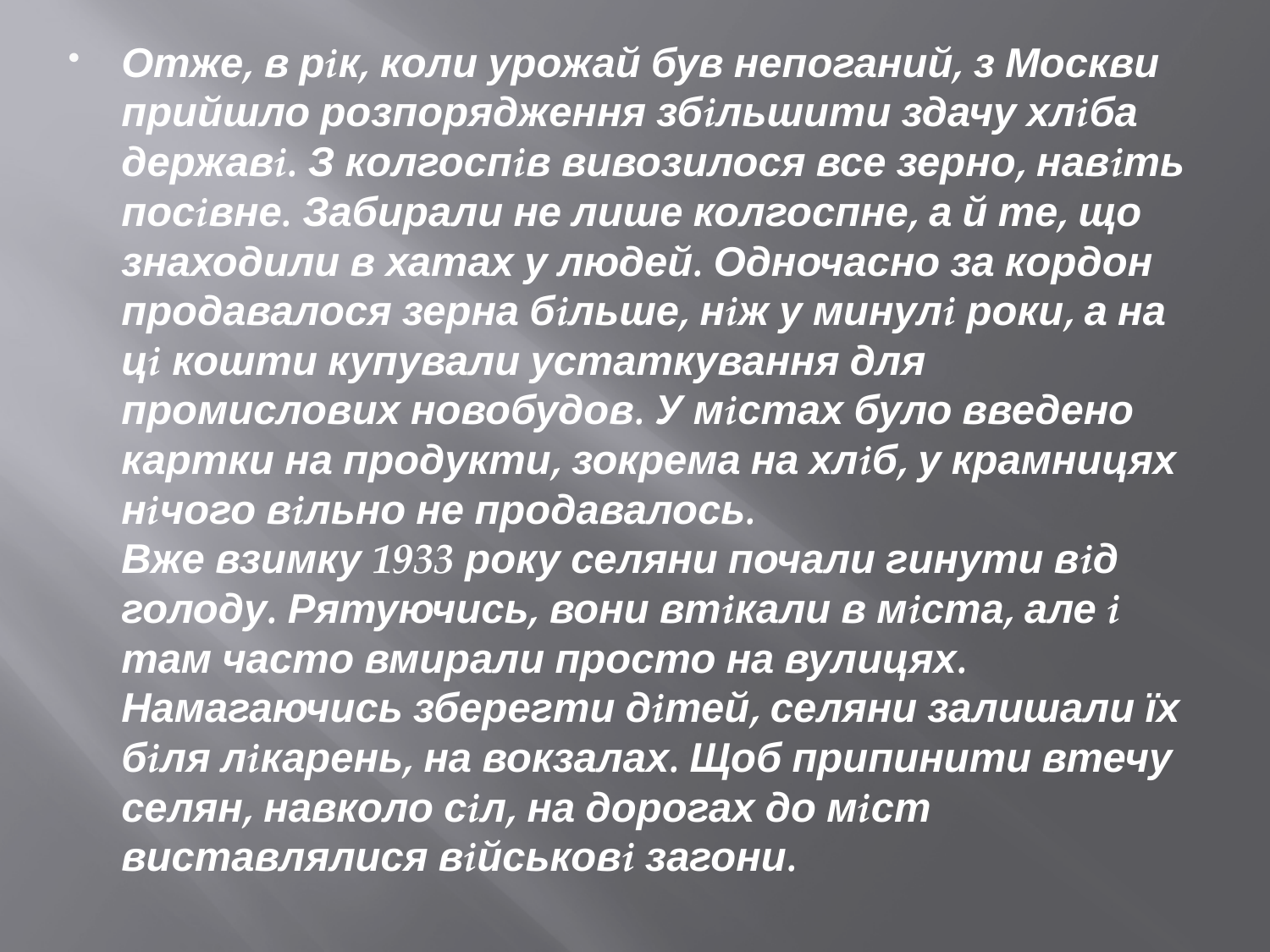

Отже, в рiк, коли урожай був непоганий, з Москви прийшло розпорядження збiльшити здачу хлiба державi. З колгоспiв вивозилося все зерно, навiть посiвне. Забирали не лише колгоспне, а й те, що знаходили в хатах у людей. Одночасно за кордон продавалося зерна бiльше, нiж у минулi роки, а на цi кошти купували устаткування для промислових новобудов. У мiстах було введено картки на продукти, зокрема на хлiб, у крамницях нiчого вiльно не продавалось. 
Вже взимку 1933 року селяни почали гинути вiд голоду. Рятуючись, вони втiкали в мiста, але i там часто вмирали просто на вулицях. Намагаючись зберегти дiтей, селяни залишали їх бiля лiкарень, на вокзалах. Щоб припинити втечу селян, навколо сiл, на дорогах до мiст виставлялися вiйськовi загони.